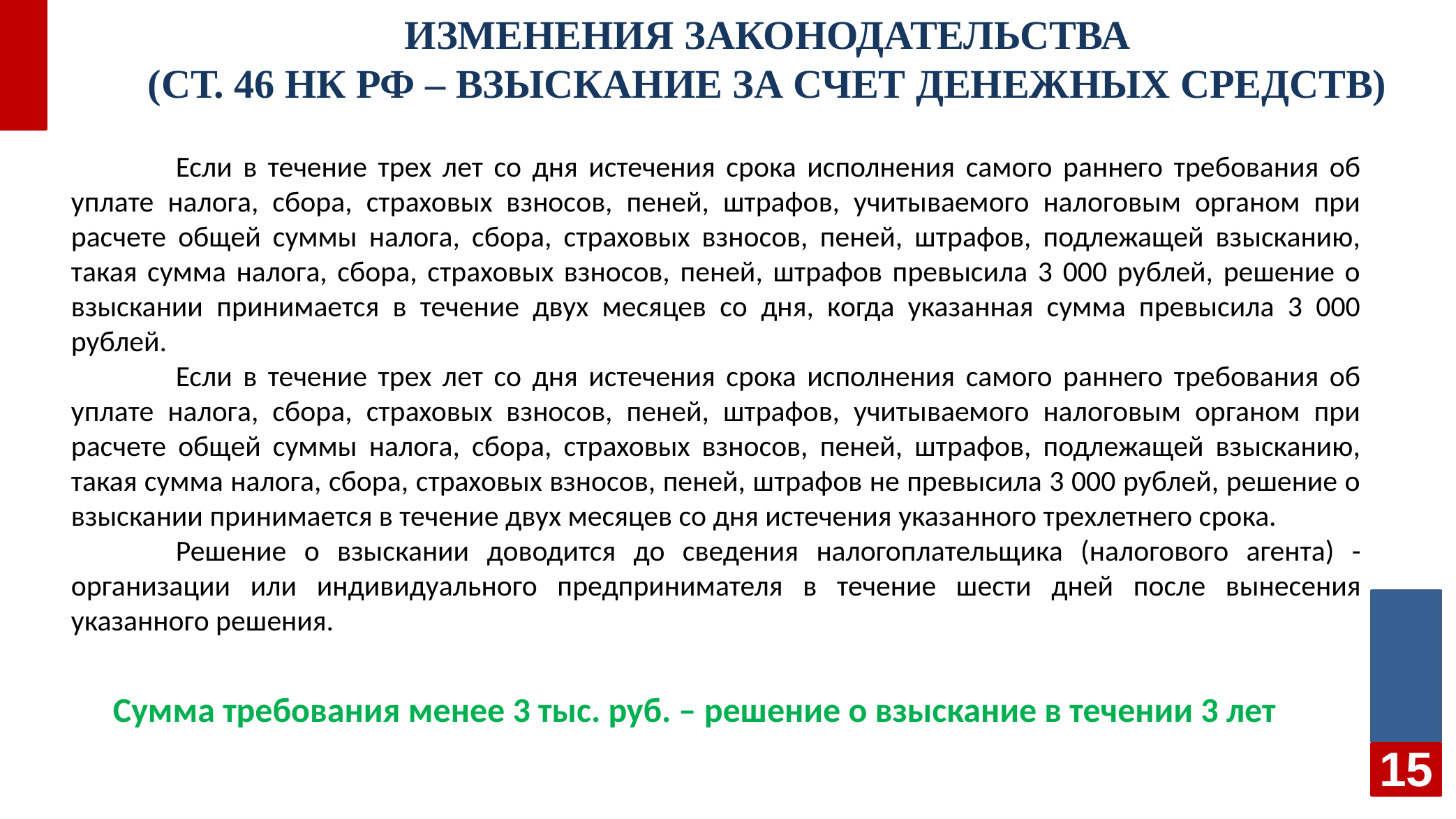

# Изменения законодательства (ст. 46 Нк рф – взыскание за счет денежных средств)
	Если в течение трех лет со дня истечения срока исполнения самого раннего требования об уплате налога, сбора, страховых взносов, пеней, штрафов, учитываемого налоговым органом при расчете общей суммы налога, сбора, страховых взносов, пеней, штрафов, подлежащей взысканию, такая сумма налога, сбора, страховых взносов, пеней, штрафов превысила 3 000 рублей, решение о взыскании принимается в течение двух месяцев со дня, когда указанная сумма превысила 3 000 рублей.
	Если в течение трех лет со дня истечения срока исполнения самого раннего требования об уплате налога, сбора, страховых взносов, пеней, штрафов, учитываемого налоговым органом при расчете общей суммы налога, сбора, страховых взносов, пеней, штрафов, подлежащей взысканию, такая сумма налога, сбора, страховых взносов, пеней, штрафов не превысила 3 000 рублей, решение о взыскании принимается в течение двух месяцев со дня истечения указанного трехлетнего срока.
	Решение о взыскании доводится до сведения налогоплательщика (налогового агента) - организации или индивидуального предпринимателя в течение шести дней после вынесения указанного решения.
Сумма требования менее 3 тыс. руб. – решение о взыскание в течении 3 лет
15